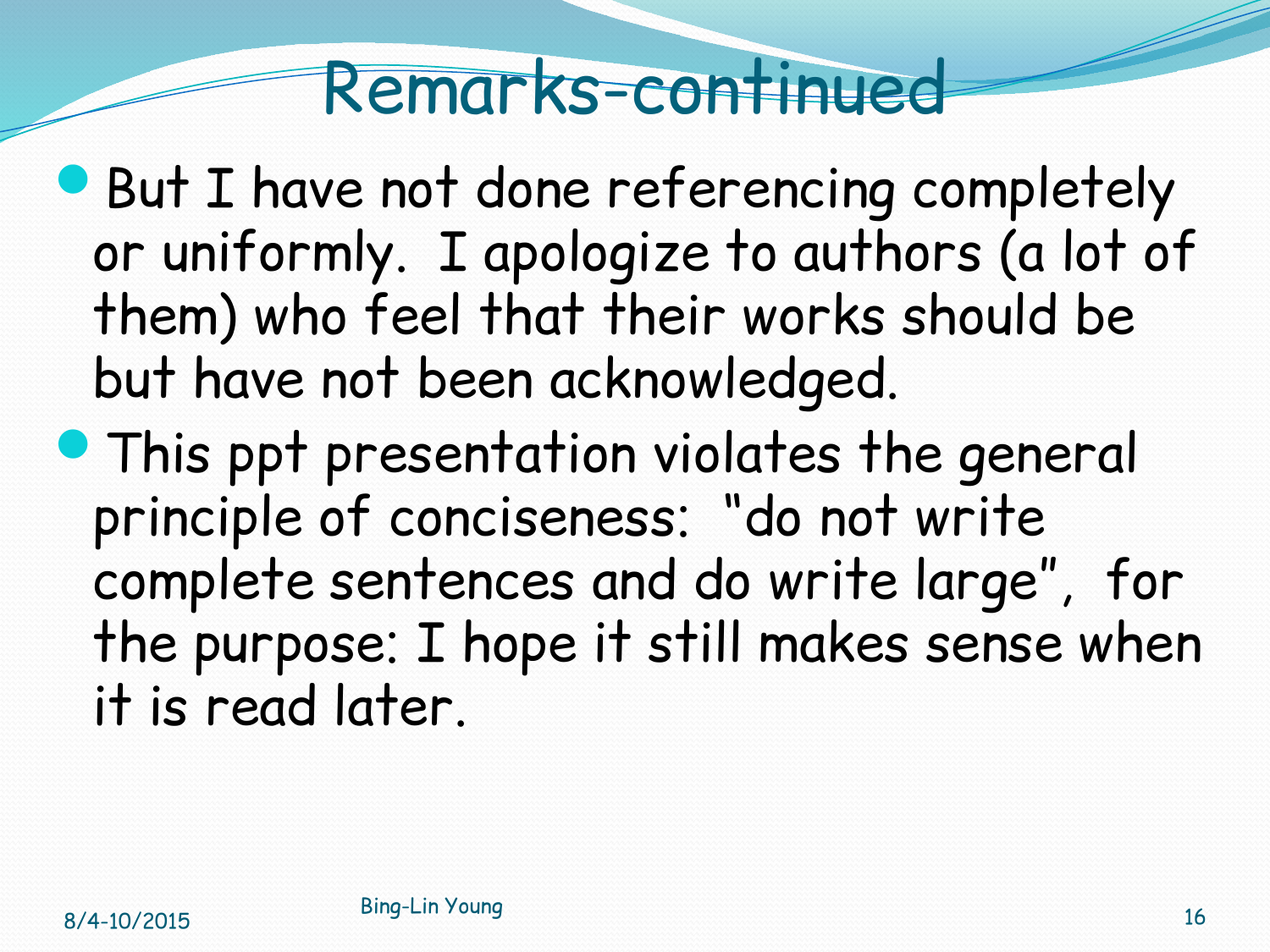

# Remarks-continued
But I have not done referencing completely or uniformly.  I apologize to authors (a lot of them) who feel that their works should be but have not been acknowledged.
This ppt presentation violates the general principle of conciseness:  “do not write complete sentences and do write large”,  for the purpose: I hope it still makes sense when it is read later.

Bing-Lin Young
8/4-10/2015
16